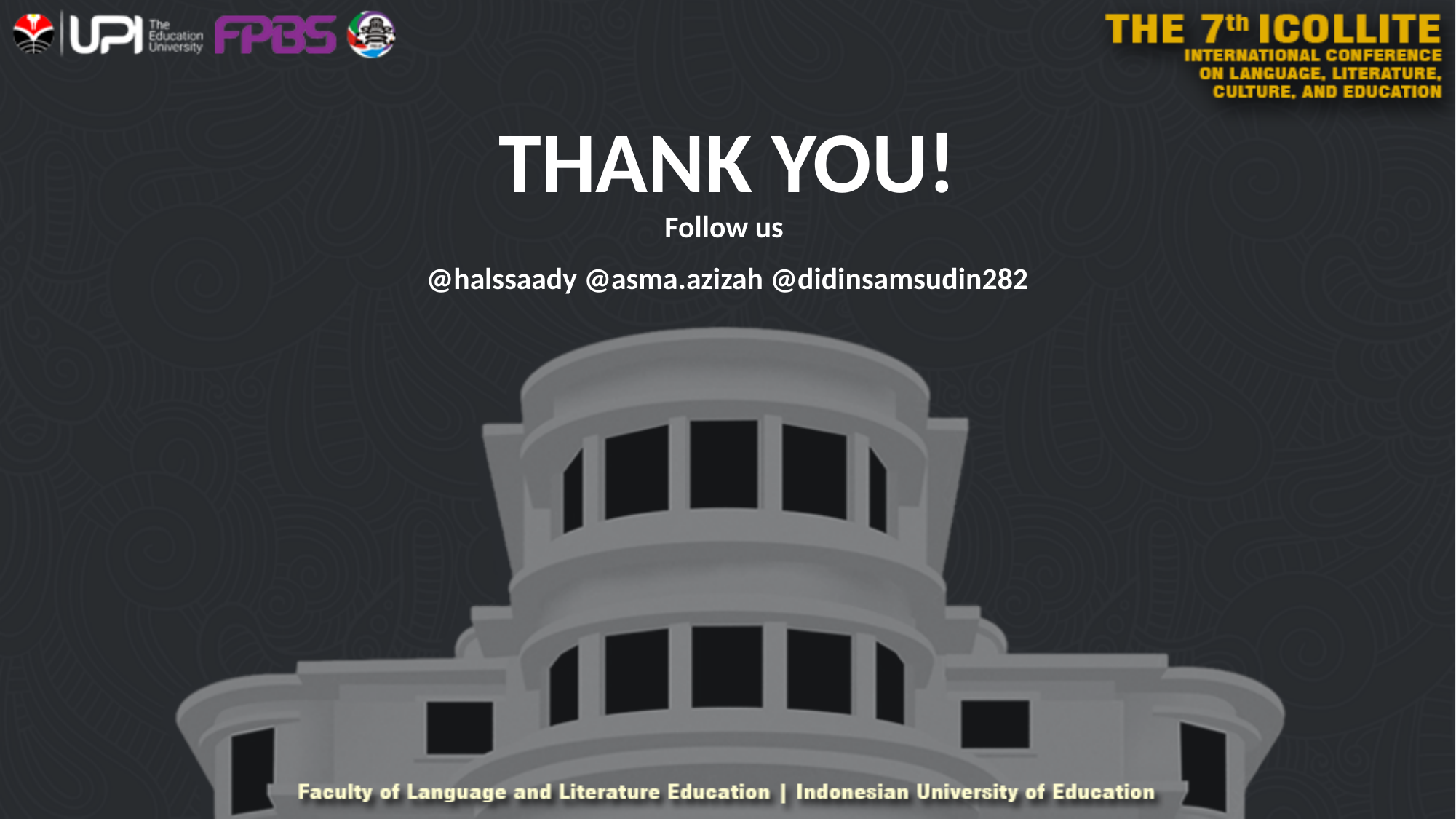

# THANK YOU!

Follow us
@halssaady @asma.azizah @didinsamsudin282